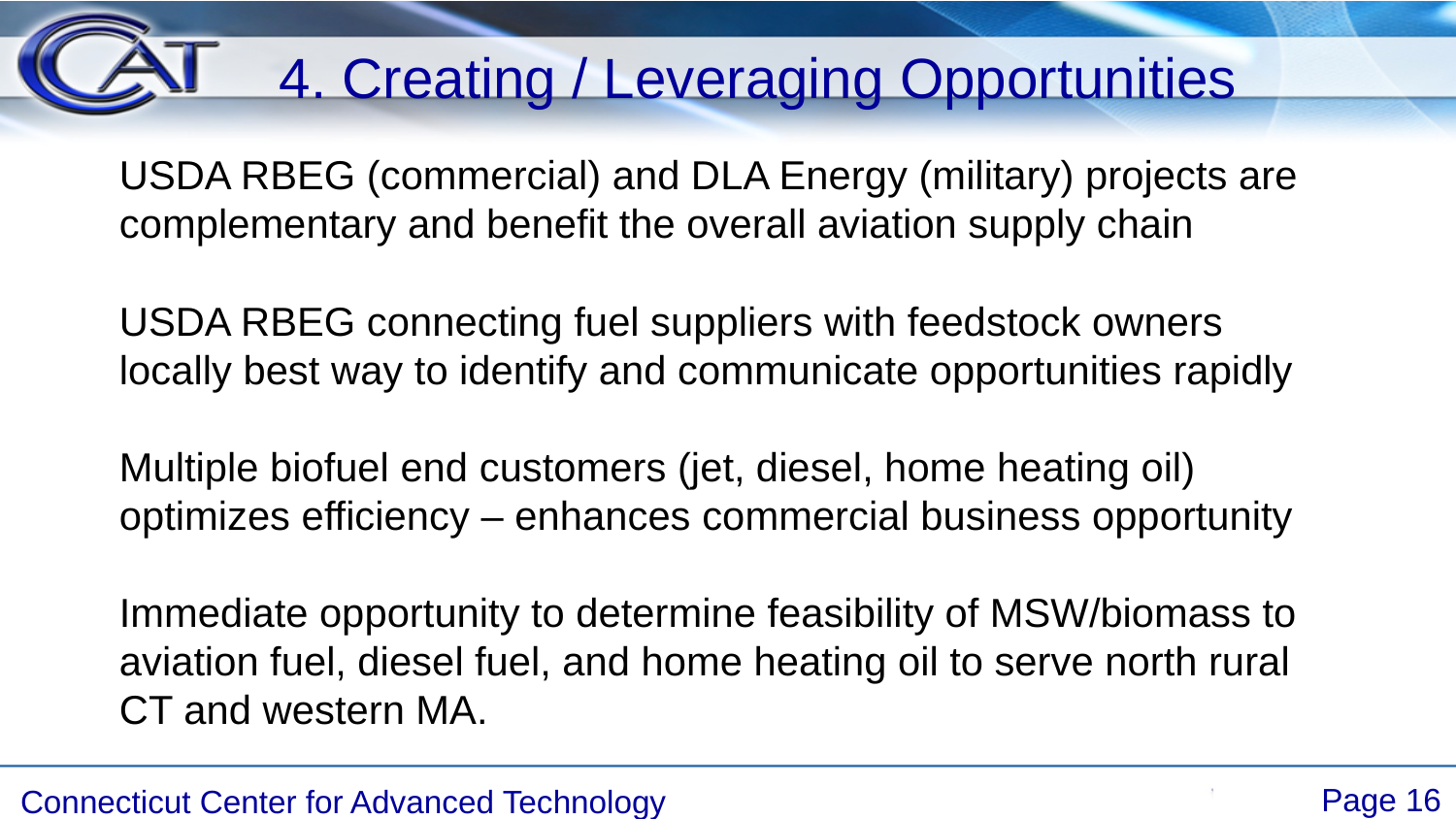

4. Creating / Leveraging Opportunities
USDA RBEG (commercial) and DLA Energy (military) projects are complementary and benefit the overall aviation supply chain

USDA RBEG connecting fuel suppliers with feedstock owners locally best way to identify and communicate opportunities rapidly

Multiple biofuel end customers (jet, diesel, home heating oil) optimizes efficiency – enhances commercial business opportunity

Immediate opportunity to determine feasibility of MSW/biomass to aviation fuel, diesel fuel, and home heating oil to serve north rural CT and western MA.